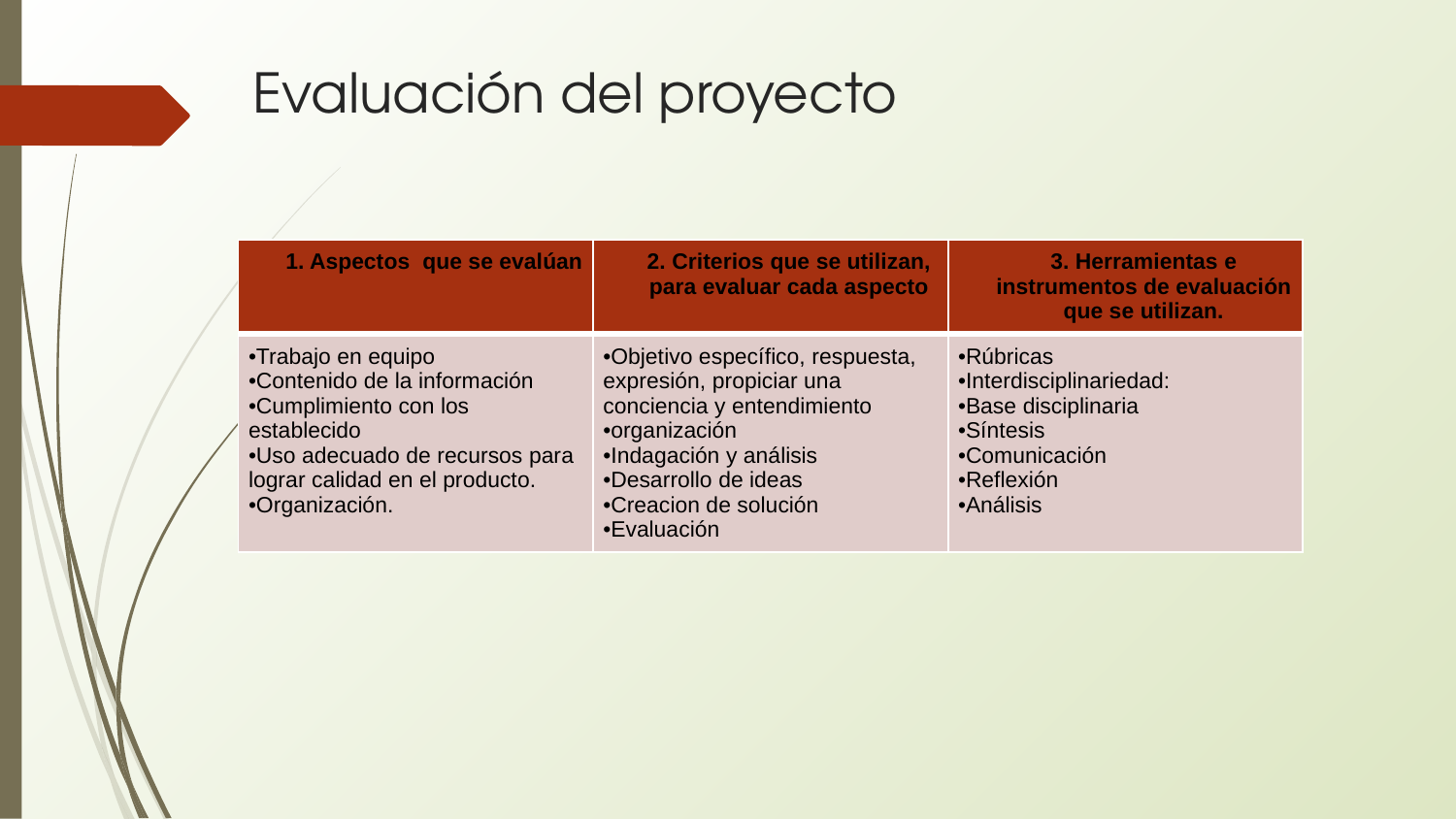

# Evaluación del proyecto
| 1. Aspectos  que se evalúan | 2. Criterios que se utilizan, para evaluar cada aspecto | 3. Herramientas e instrumentos de evaluación que se utilizan. |
| --- | --- | --- |
| Trabajo en equipo Contenido de la información Cumplimiento con los establecido Uso adecuado de recursos para lograr calidad en el producto. Organización. | Objetivo específico, respuesta, expresión, propiciar una conciencia y entendimiento organización Indagación y análisis Desarrollo de ideas Creacion de solución Evaluación | Rúbricas Interdisciplinariedad: Base disciplinaria Síntesis Comunicación Reflexión Análisis |